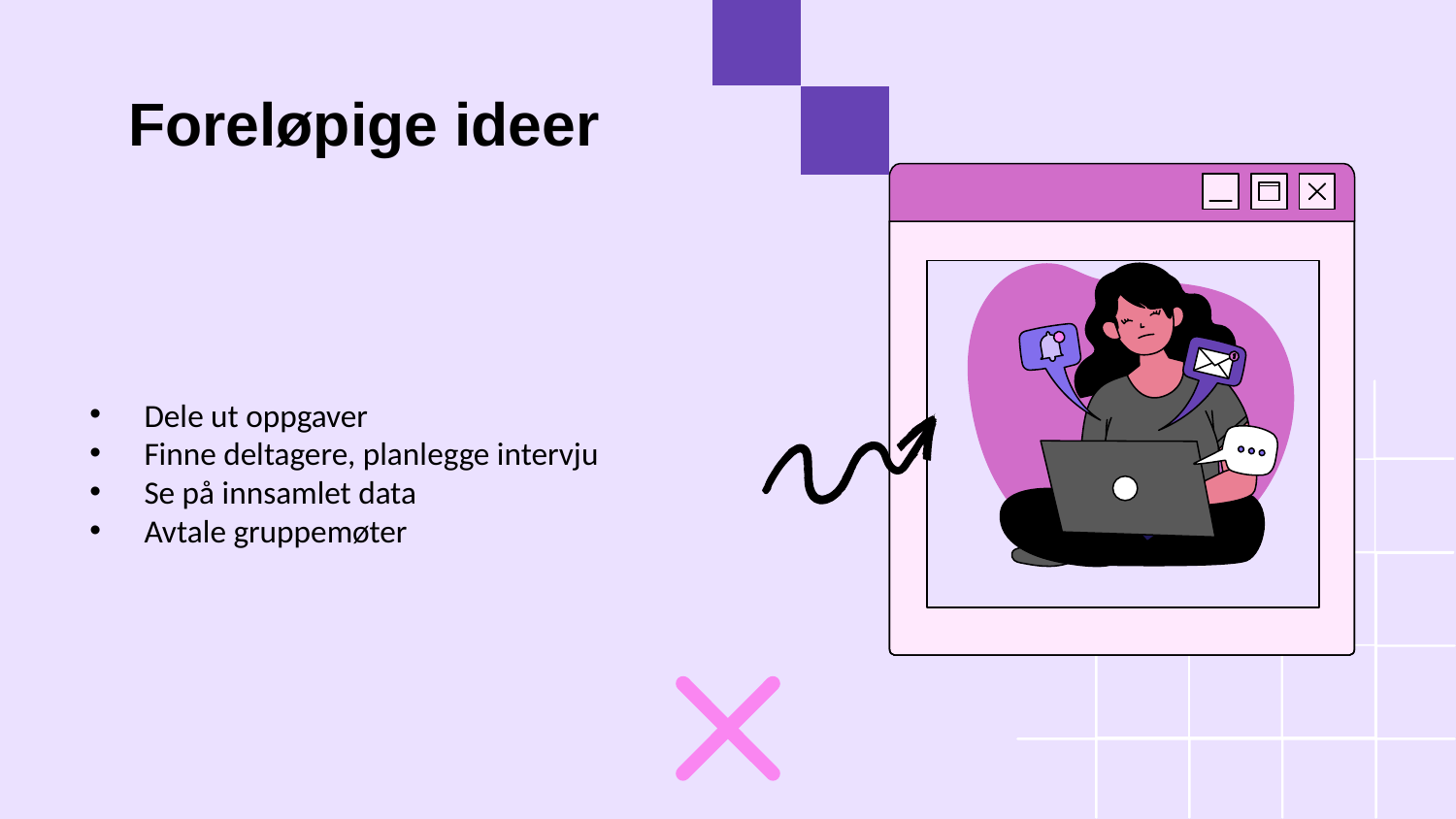

# Foreløpige ideer

Dele ut oppgaver
Finne deltagere, planlegge intervju
Se på innsamlet data
Avtale gruppemøter